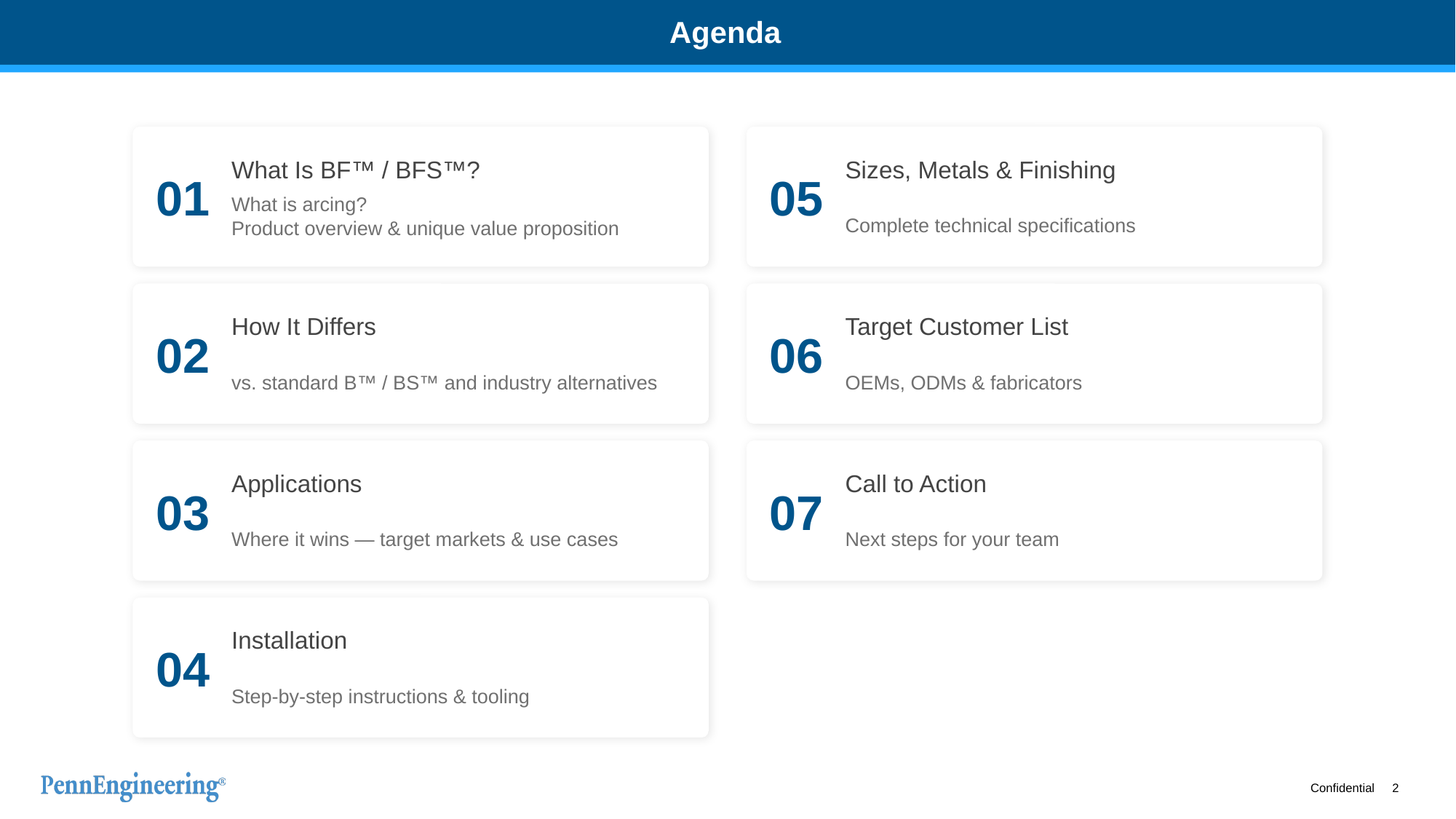

Agenda
2

01
What Is BF™ / BFS™?
05
Sizes, Metals & Finishing
What is arcing?
Product overview & unique value proposition
Complete technical specifications

02
How It Differs
06
Target Customer List
vs. standard B™ / BS™ and industry alternatives
OEMs, ODMs & fabricators

03
Applications
07
Call to Action
Where it wins — target markets & use cases
Next steps for your team

04
Installation
Step-by-step instructions & tooling
Confidential     2